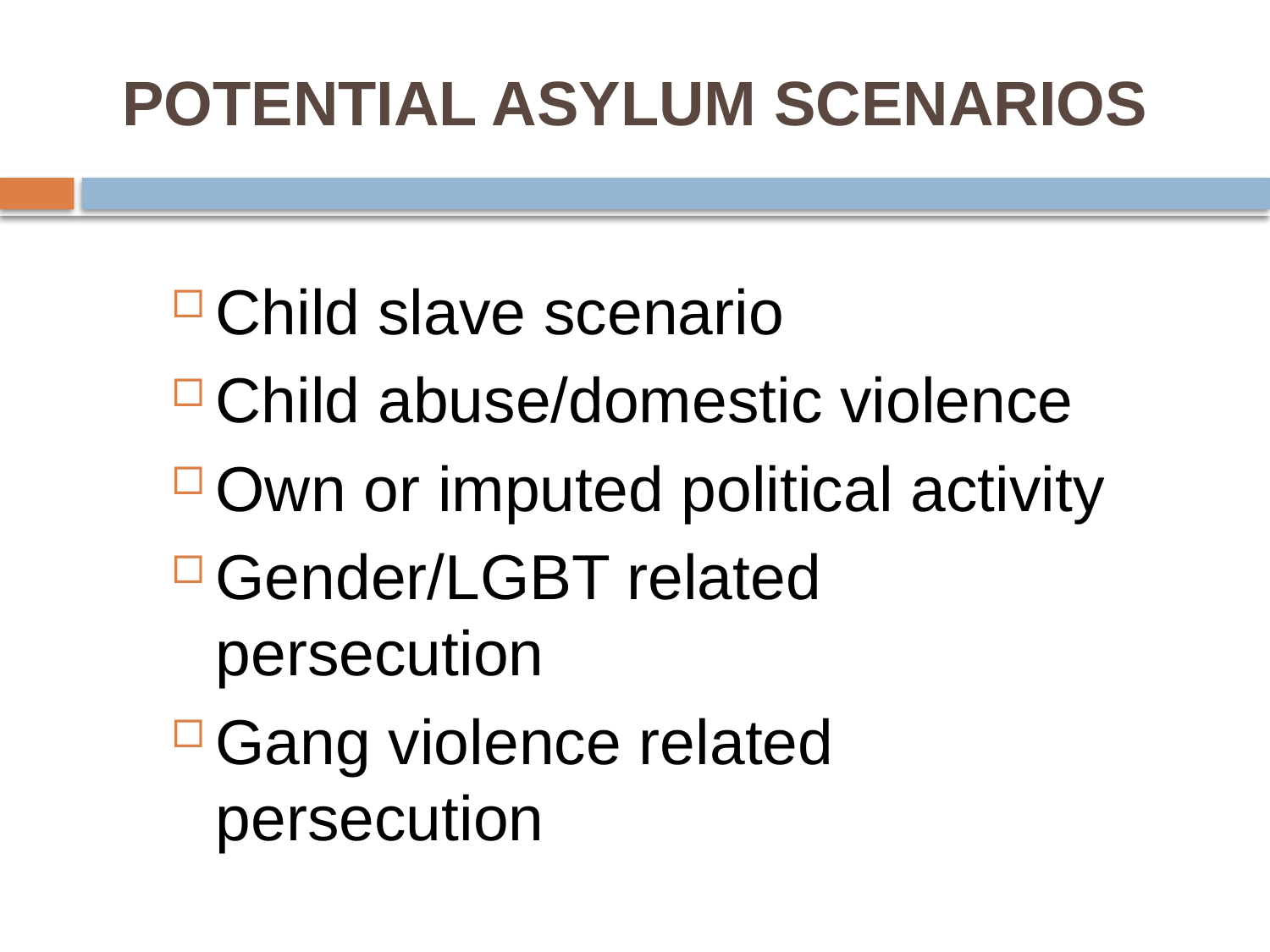

# POTENTIAL ASYLUM SCENARIOS
Child slave scenario
Child abuse/domestic violence
Own or imputed political activity
Gender/LGBT related persecution
Gang violence related persecution